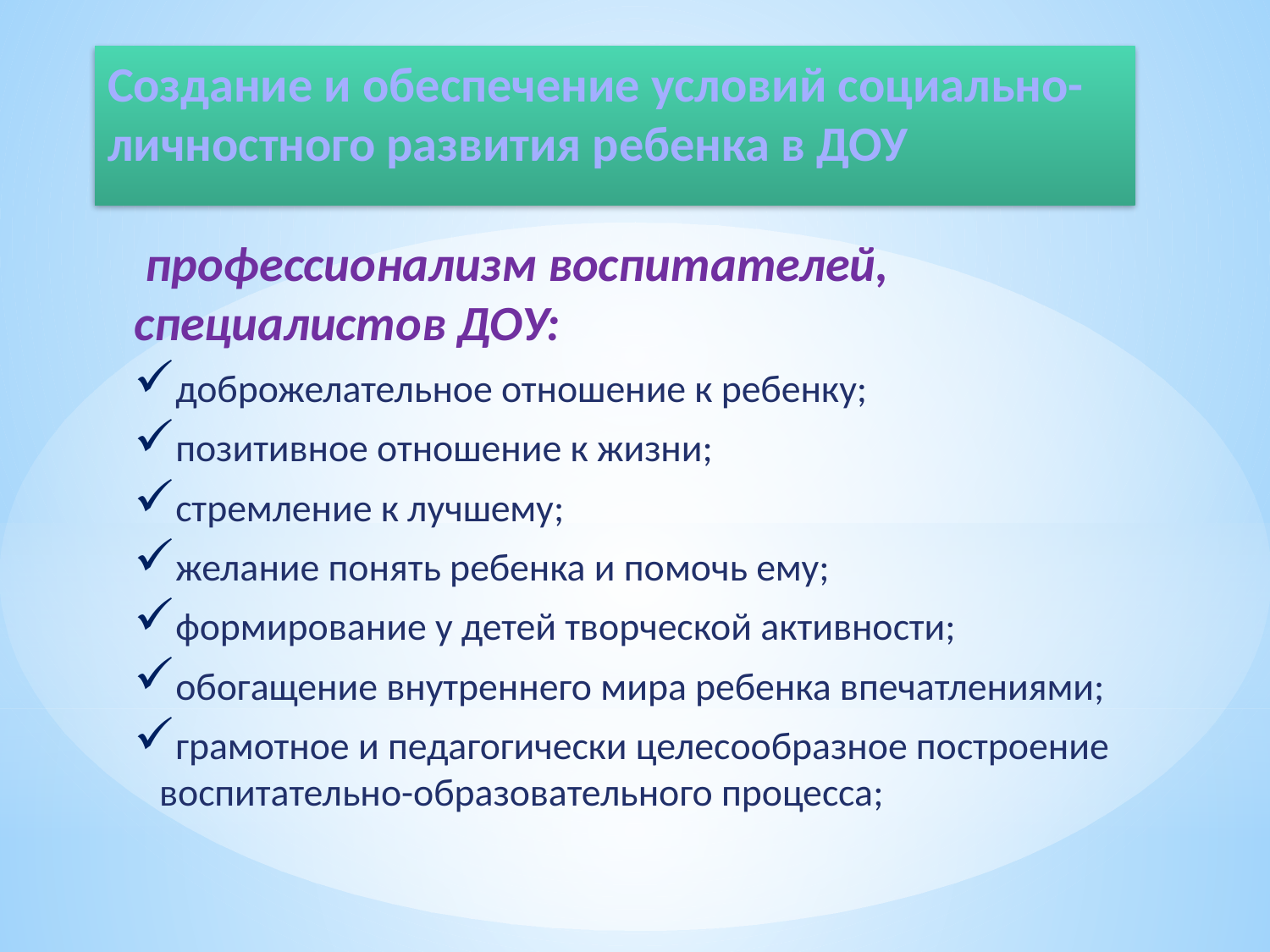

# Создание и обеспечение условий социально-личностного развития ребенка в ДОУ
 профессионализм воспитателей, специалистов ДОУ:
доброжелательное отношение к ребенку;
позитивное отношение к жизни;
стремление к лучшему;
желание понять ребенка и помочь ему;
формирование у детей творческой активности;
обогащение внутреннего мира ребенка впечатлениями;
грамотное и педагогически целесообразное построение воспитательно-образовательного процесса;